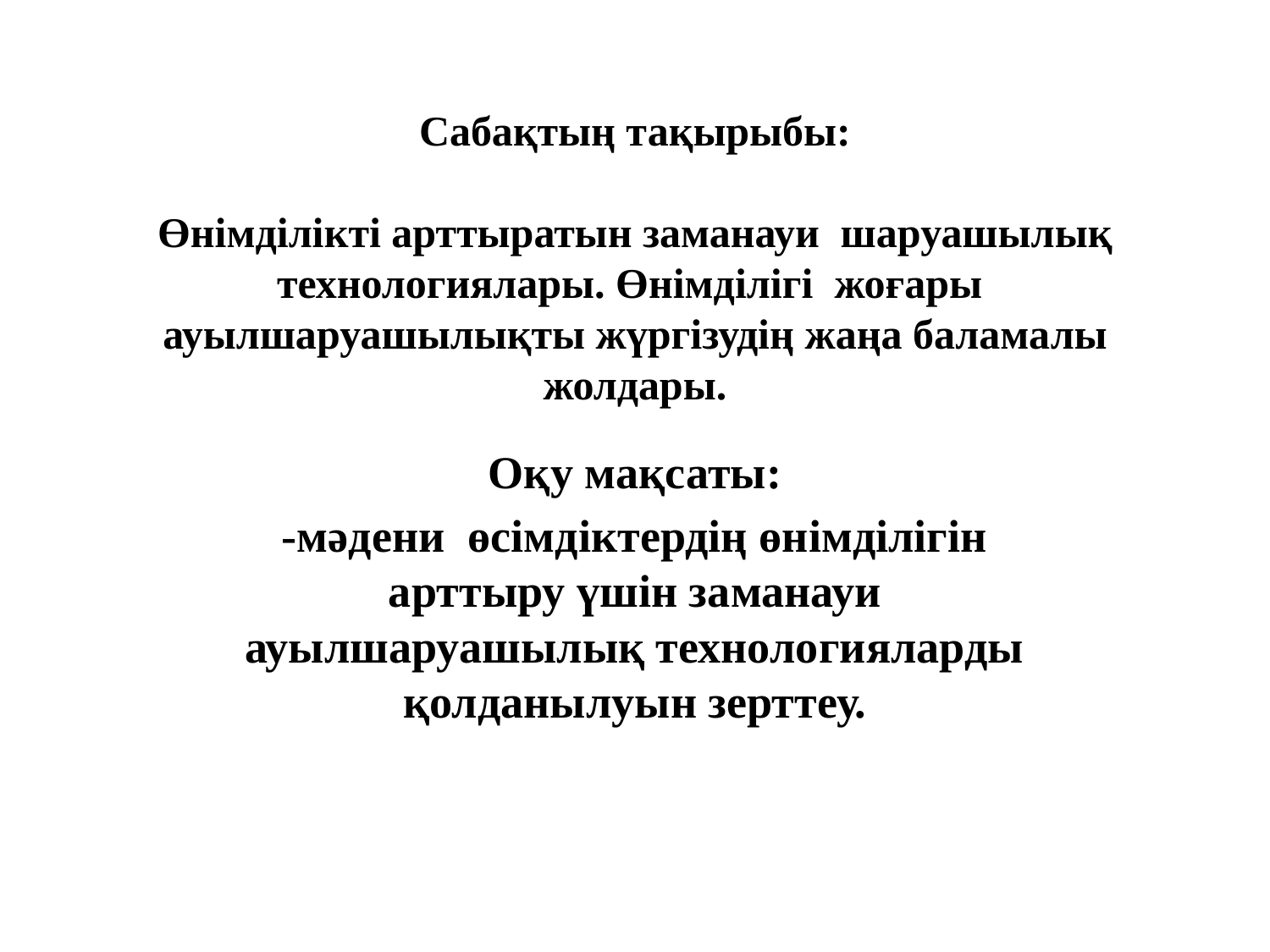

# Сабақтың тақырыбы: Өнімділікті арттыратын заманауи  шаруашылық технологиялары. Өнімділігі  жоғары  ауылшаруашылықты жүргізудің жаңа баламалы жолдары.
Оқу мақсаты:
-мәдени  өсімдіктердің өнімділігін арттыру үшін заманауи ауылшаруашылық технологияларды қолданылуын зерттеу.